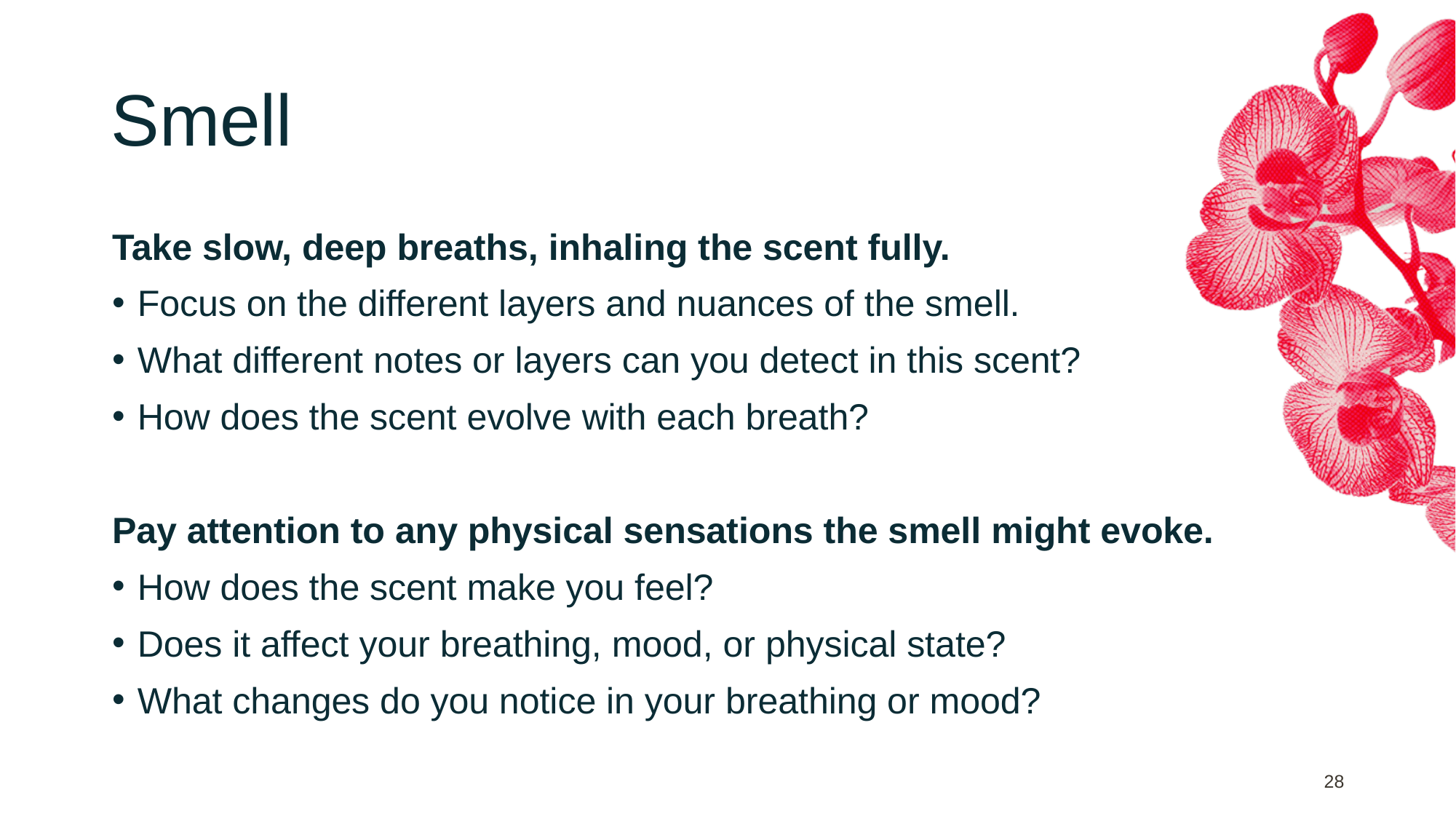

# Smell
Take slow, deep breaths, inhaling the scent fully.
Focus on the different layers and nuances of the smell.
What different notes or layers can you detect in this scent?
How does the scent evolve with each breath?

Pay attention to any physical sensations the smell might evoke.
How does the scent make you feel?
Does it affect your breathing, mood, or physical state?
What changes do you notice in your breathing or mood?
28